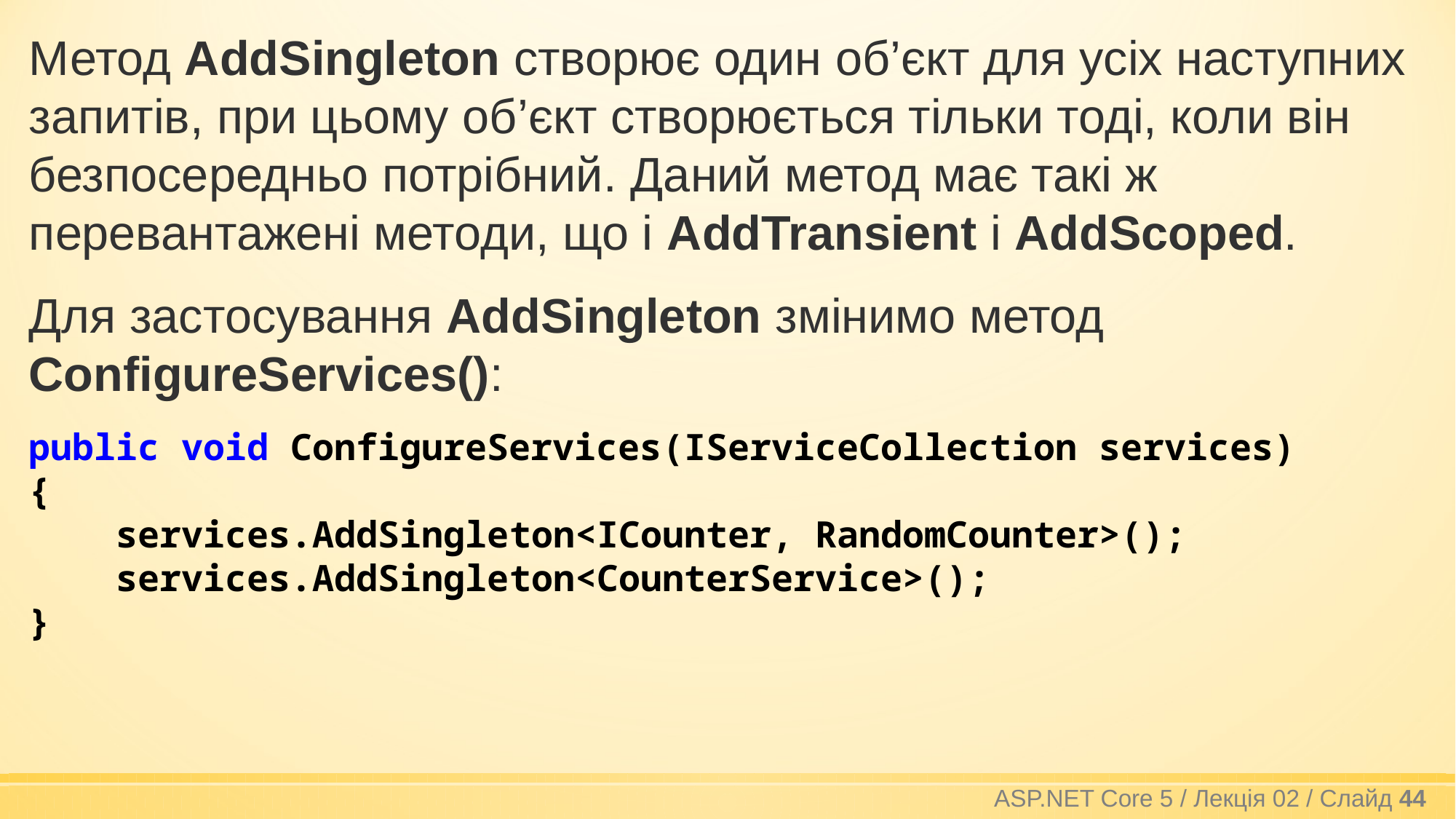

Метод AddSingleton створює один об’єкт для усіх наступних запитів, при цьому об’єкт створюється тільки тоді, коли він безпосередньо потрібний. Даний метод має такі ж перевантажені методи, що і AddTransient і AddScoped.
Для застосування AddSingleton змінимо метод ConfigureServices():
public void ConfigureServices(IServiceCollection services)
{
    services.AddSingleton<ICounter, RandomCounter>();
    services.AddSingleton<CounterService>();
}
ASP.NET Core 5 / Лекція 02 / Слайд 44